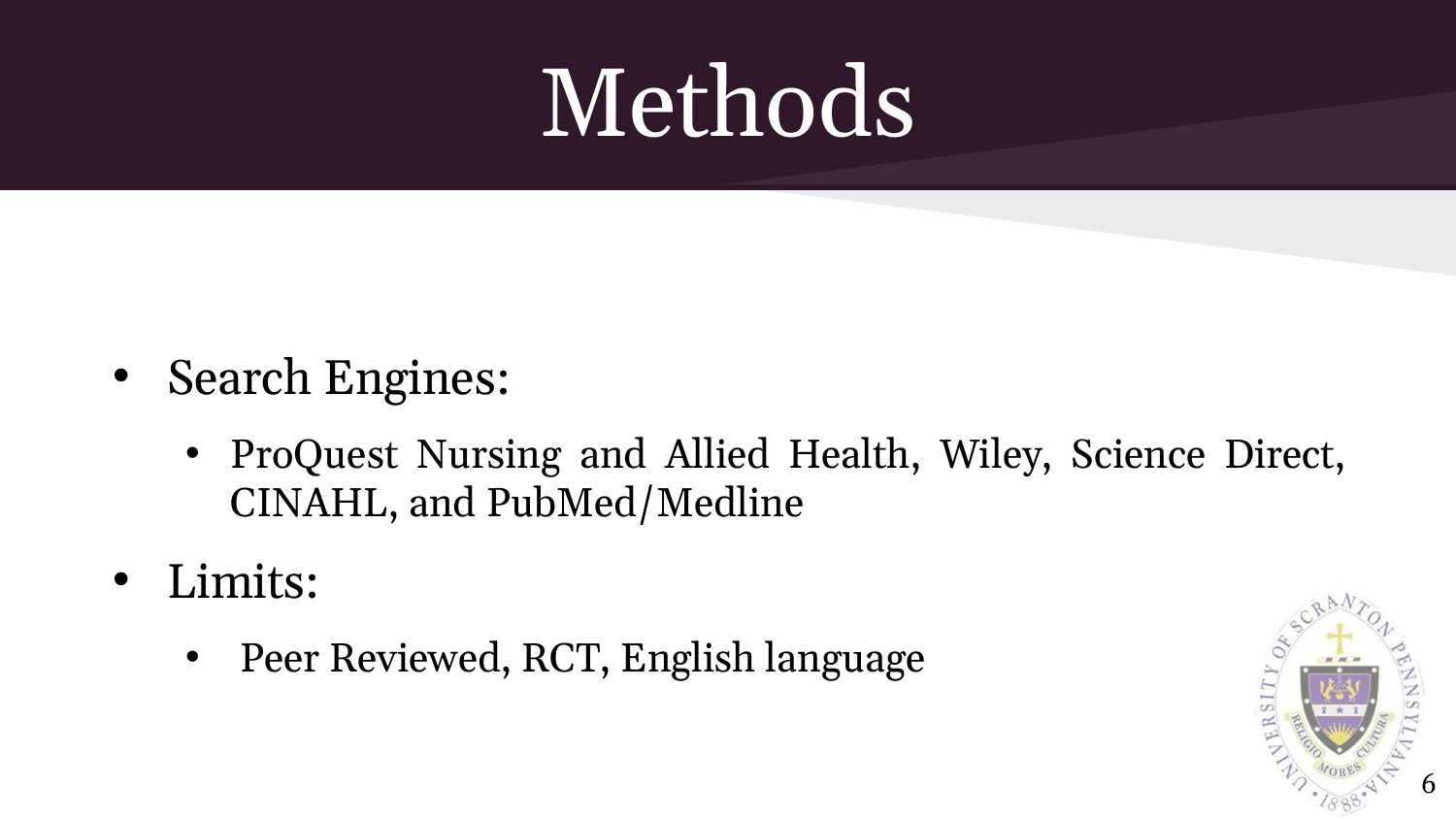

# Methods

Search Engines:
ProQuest Nursing and Allied Health, Wiley, Science Direct, CINAHL, and PubMed/Medline
Limits:
Peer Reviewed, RCT, English language

6